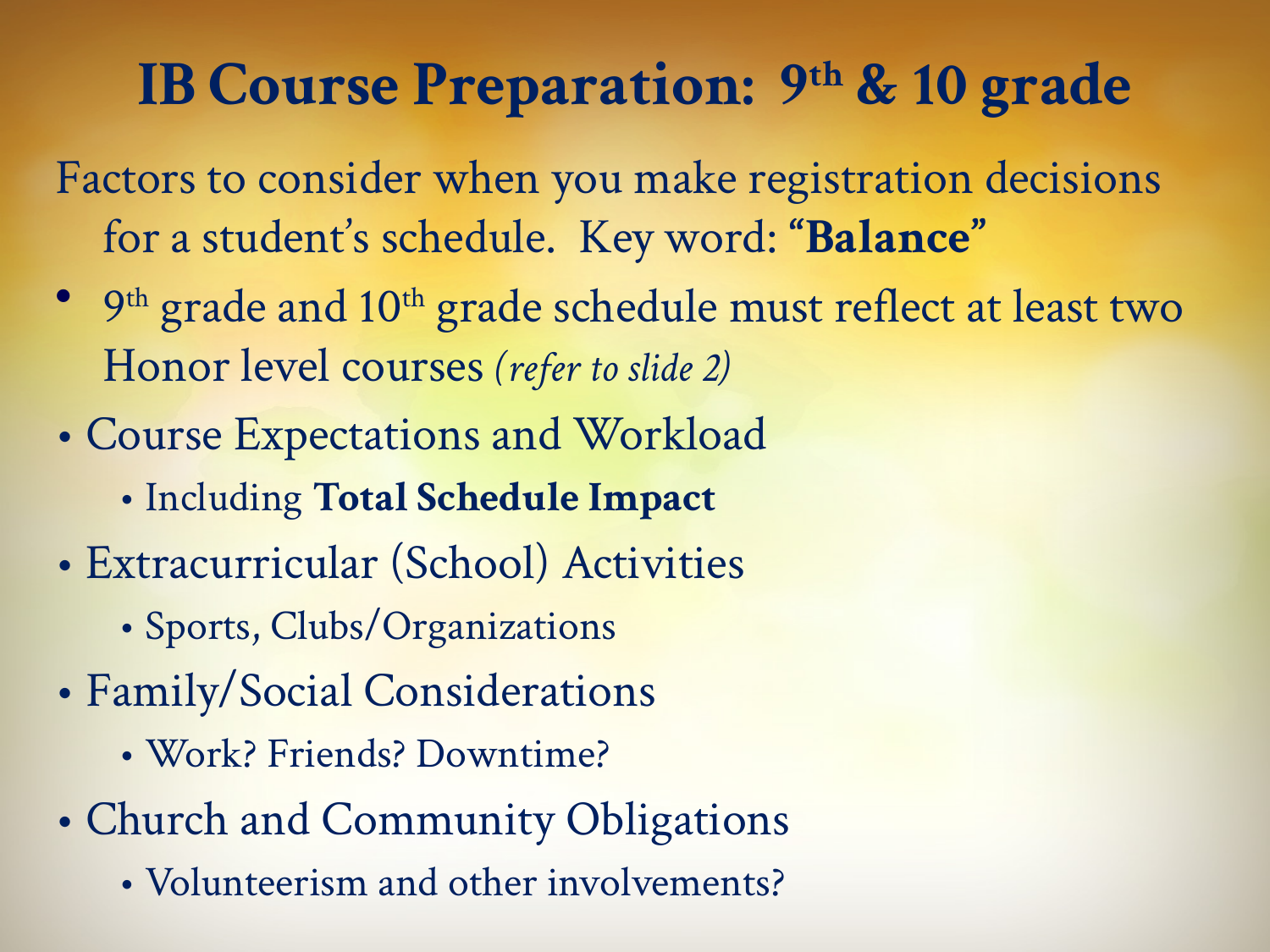

# IB Course Preparation:  9th & 10 grade
Factors to consider when you make registration decisions for a student’s schedule.  Key word: “Balance”
9th grade and 10th grade schedule must reflect at least two Honor level courses (refer to slide 2)
• Course Expectations and Workload
• Including Total Schedule Impact
• Extracurricular (School) Activities
• Sports, Clubs/Organizations
• Family/Social Considerations
• Work? Friends? Downtime?
• Church and Community Obligations
• Volunteerism and other involvements?